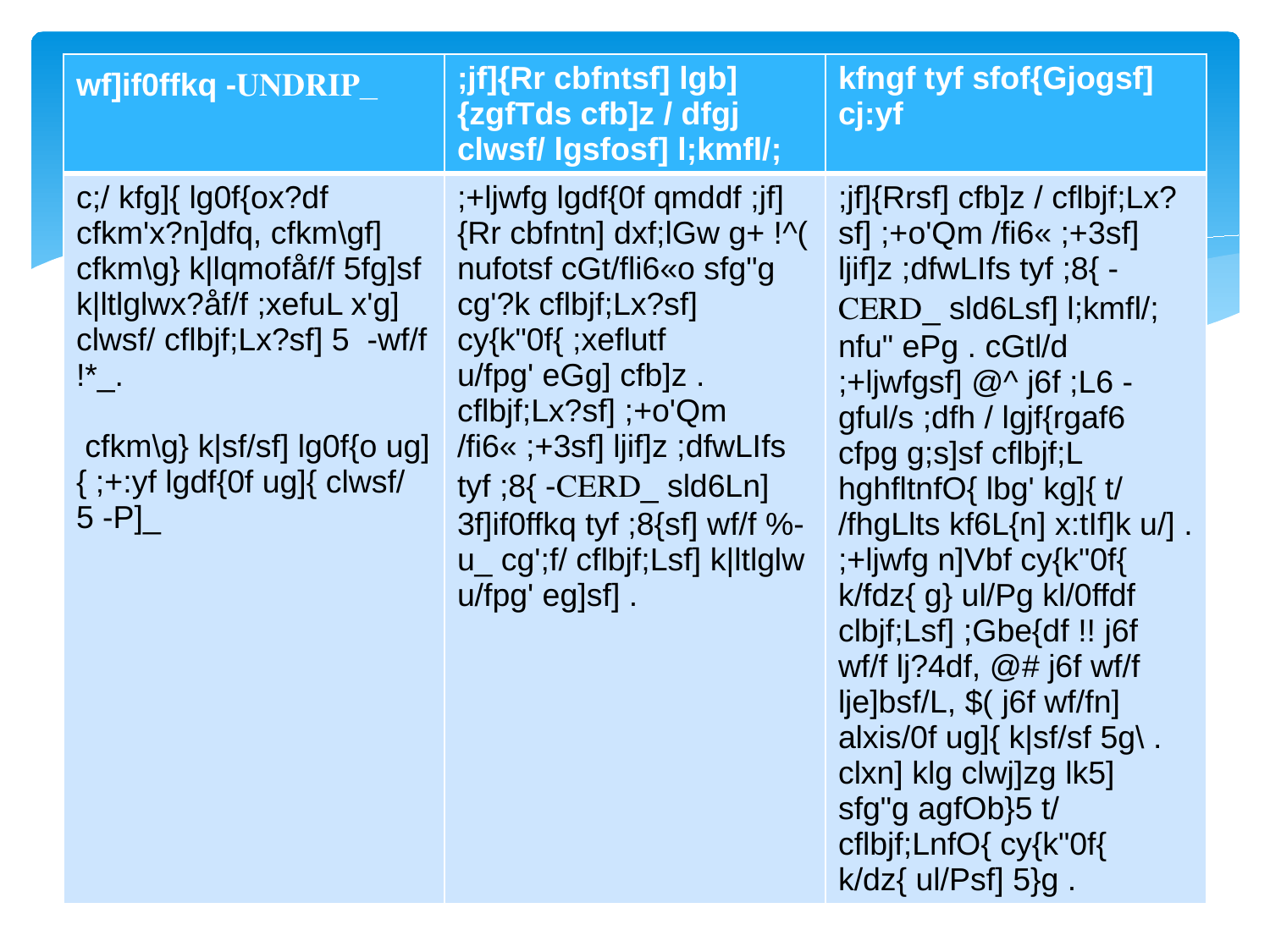

| wf]if0ffkq -UNDRIP\_ | ;jf]{Rr cbfntsf] lgb]{zgfTds cfb]z / dfgj clwsf/ lgsfosf] l;kmfl/; | kfngf tyf sfof{Gjogsf] cj:yf |
| --- | --- | --- |
| c;/ kfg]{ lg0f{ox?df cfkm'x?n]dfq, cfkm\gf] cfkm\g} k|lqmofåf/f 5fg]sf k|ltlglwx?åf/f ;xefuL x'g] clwsf/ cflbjf;Lx?sf] 5 -wf/f !\*\_. cfkm\g} k|sf/sf] lg0f{o ug]{ ;+:yf lgdf{0f ug]{ clwsf/ 5 -P]\_ | ;+ljwfg lgdf{0f qmddf ;jf]{Rr cbfntn] dxf;lGw g+ !^( nufotsf cGt/fli6«o sfg"g cg'?k cflbjf;Lx?sf] cy{k"0f{ ;xeflutf u/fpg' eGg] cfb]z . cflbjf;Lx?sf] ;+o'Qm /fi6« ;+3sf] ljif]z ;dfwLIfs tyf ;8{ -CERD\_ sld6Ln] 3f]if0ffkq tyf ;8{sf] wf/f %-u\_ cg';f/ cflbjf;Lsf] k|ltlglw u/fpg' eg]sf] . | ;jf]{Rrsf] cfb]z / cflbjf;Lx?sf] ;+o'Qm /fi6« ;+3sf] ljif]z ;dfwLIfs tyf ;8{ -CERD\_ sld6Lsf] l;kmfl/; nfu" ePg . cGtl/d ;+ljwfgsf] @^ j6f ;L6 -gful/s ;dfh / lgjf{rgaf6 cfpg g;s]sf cflbjf;L hghfltnfO{ lbg' kg]{ t/ /fhgLlts kf6L{n] x:tIf]k u/] . ;+ljwfg n]Vbf cy{k"0f{ k/fdz{ g} ul/Pg kl/0ffdf clbjf;Lsf] ;Gbe{df !! j6f wf/f lj?4df, @# j6f wf/f lje]bsf/L, $( j6f wf/fn] alxis/0f ug]{ k|sf/sf 5g\ . clxn] klg clwj]zg lk5] sfg"g agfOb}5 t/ cflbjf;LnfO{ cy{k"0f{ k/dz{ ul/Psf] 5}g . |